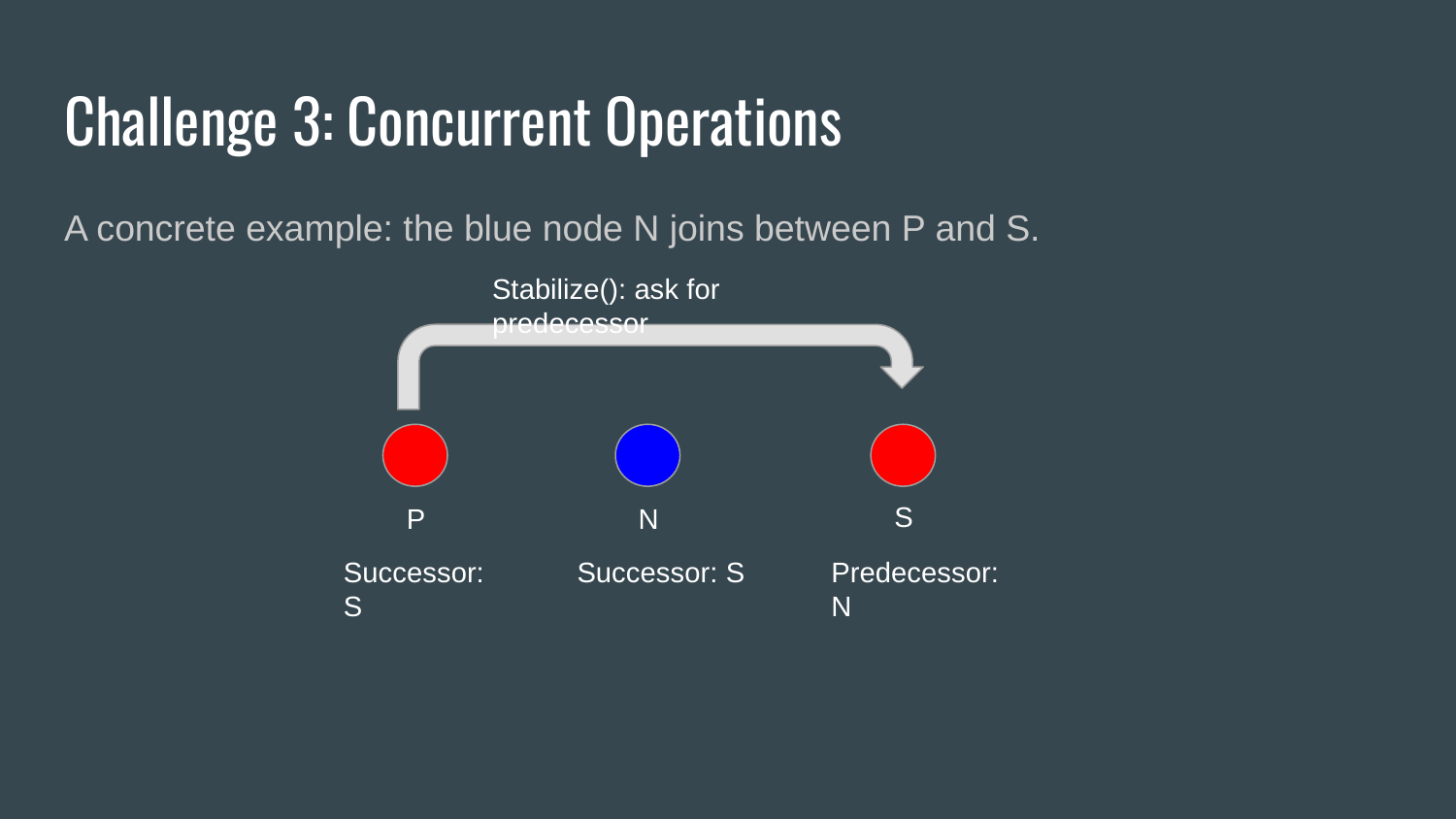

# Challenge 3: Concurrent Operations
A concrete example: the blue node N joins between P and S.
Stabilize(): ask for predecessor

S
P
N
Successor: S
Successor: S
Predecessor: N